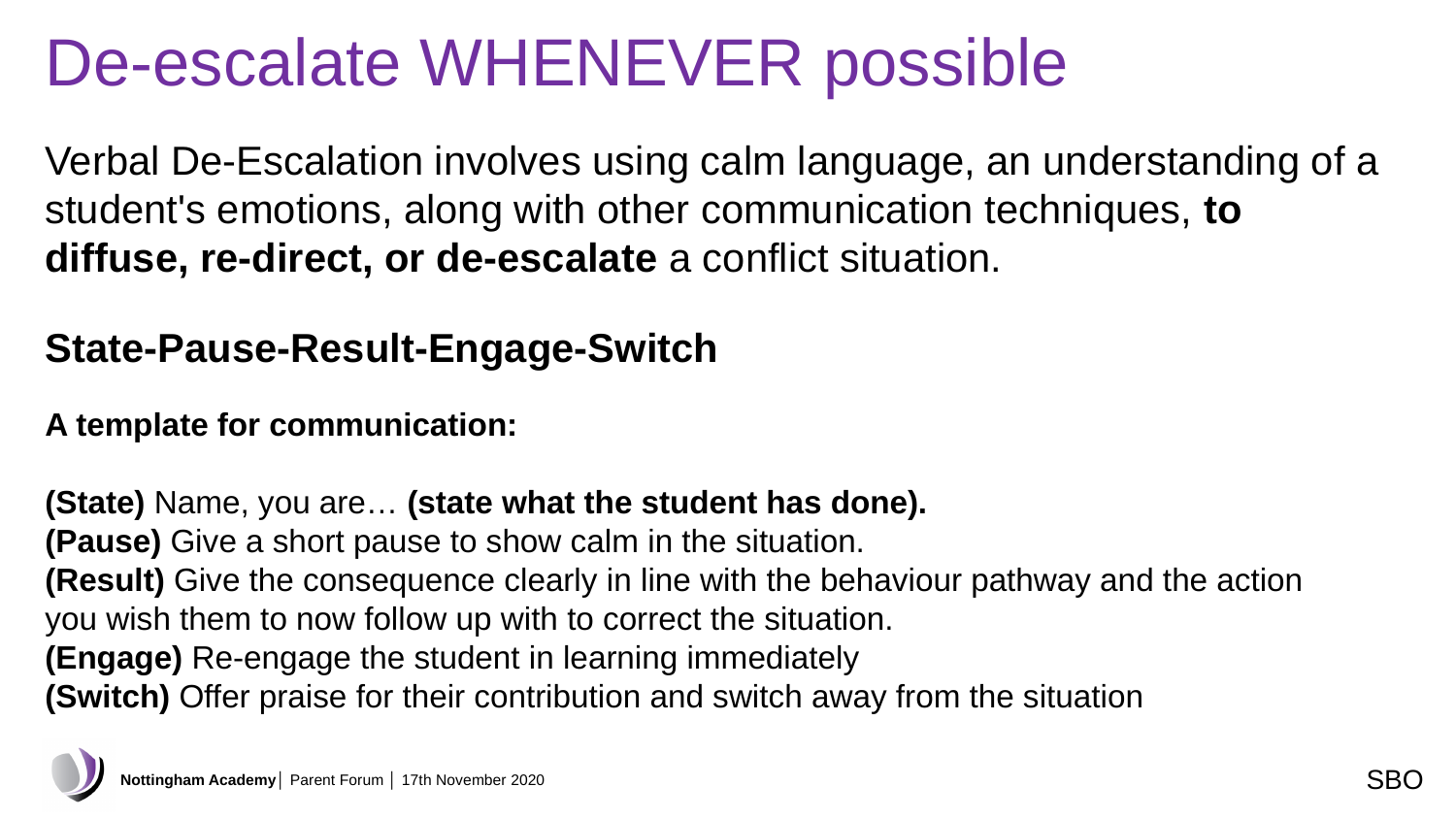

# De-escalate WHENEVER possible
Verbal De-Escalation involves using calm language, an understanding of a student's emotions, along with other communication techniques, to diffuse, re-direct, or de-escalate a conflict situation.
State-Pause-Result-Engage-Switch

A template for communication:

(State) Name, you are… (state what the student has done).
(Pause) Give a short pause to show calm in the situation.
(Result) Give the consequence clearly in line with the behaviour pathway and the action you wish them to now follow up with to correct the situation.
(Engage) Re-engage the student in learning immediately
(Switch) Offer praise for their contribution and switch away from the situation

SBO